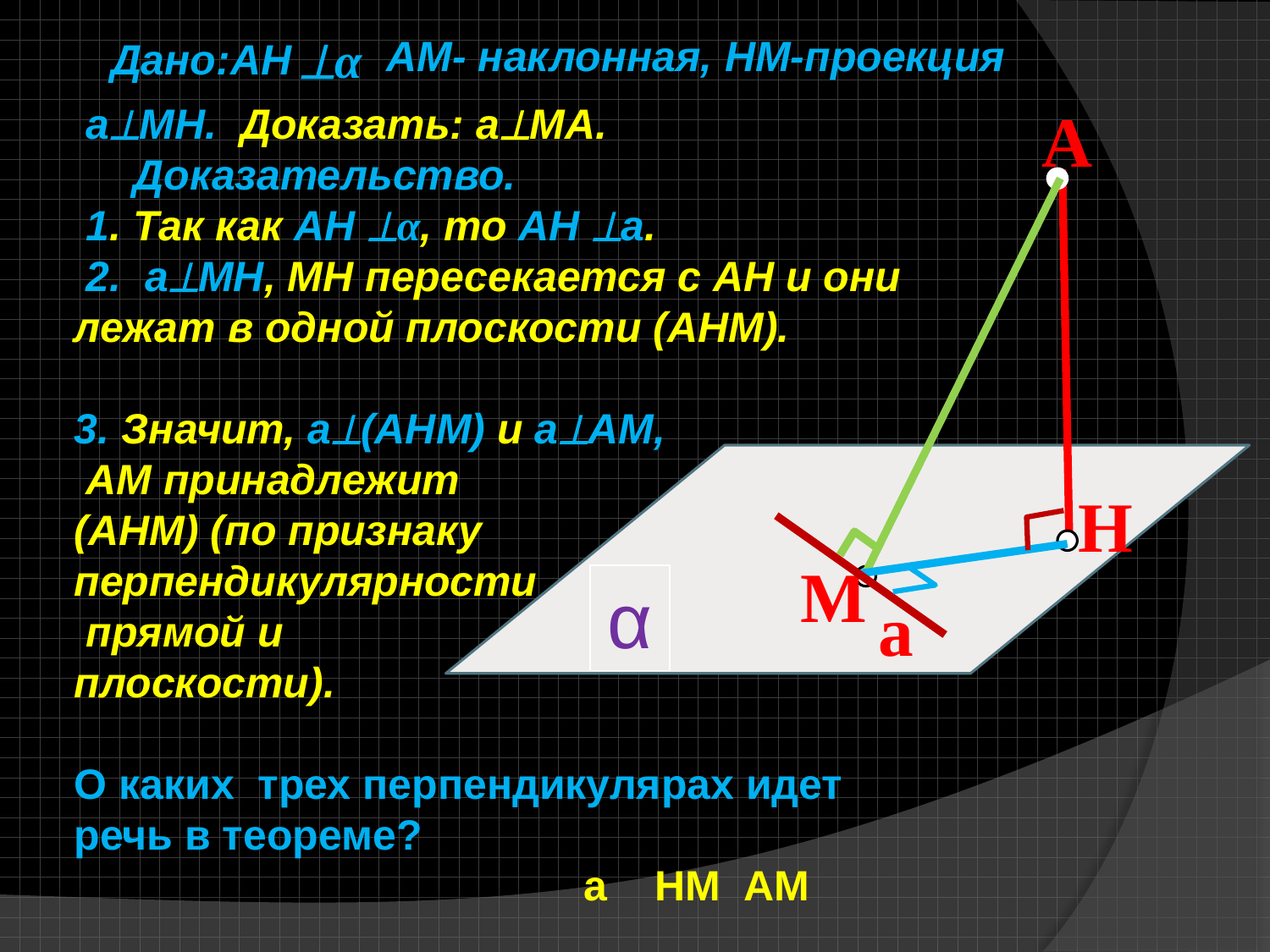

⊥α
AM- наклонная, HM-проекция
Дано:AH

A
 а⊥МH.  Доказать: а⊥МА.
     Доказательство.
 1. Так как АН ⊥α, то АН ⊥а.
 2.  а⊥МН, МН пересекается с АН и они лежат в одной плоскости (АНМ).

3. Значит, а⊥(АНМ) и а⊥АМ,
 АМ принадлежит
(АНМ) (по признаку
перпендикулярности
 прямой и
плоскости).

О каких  трех перпендикулярах идет речь в теореме?
                                           а    НМ  АМ

H

М
α

а